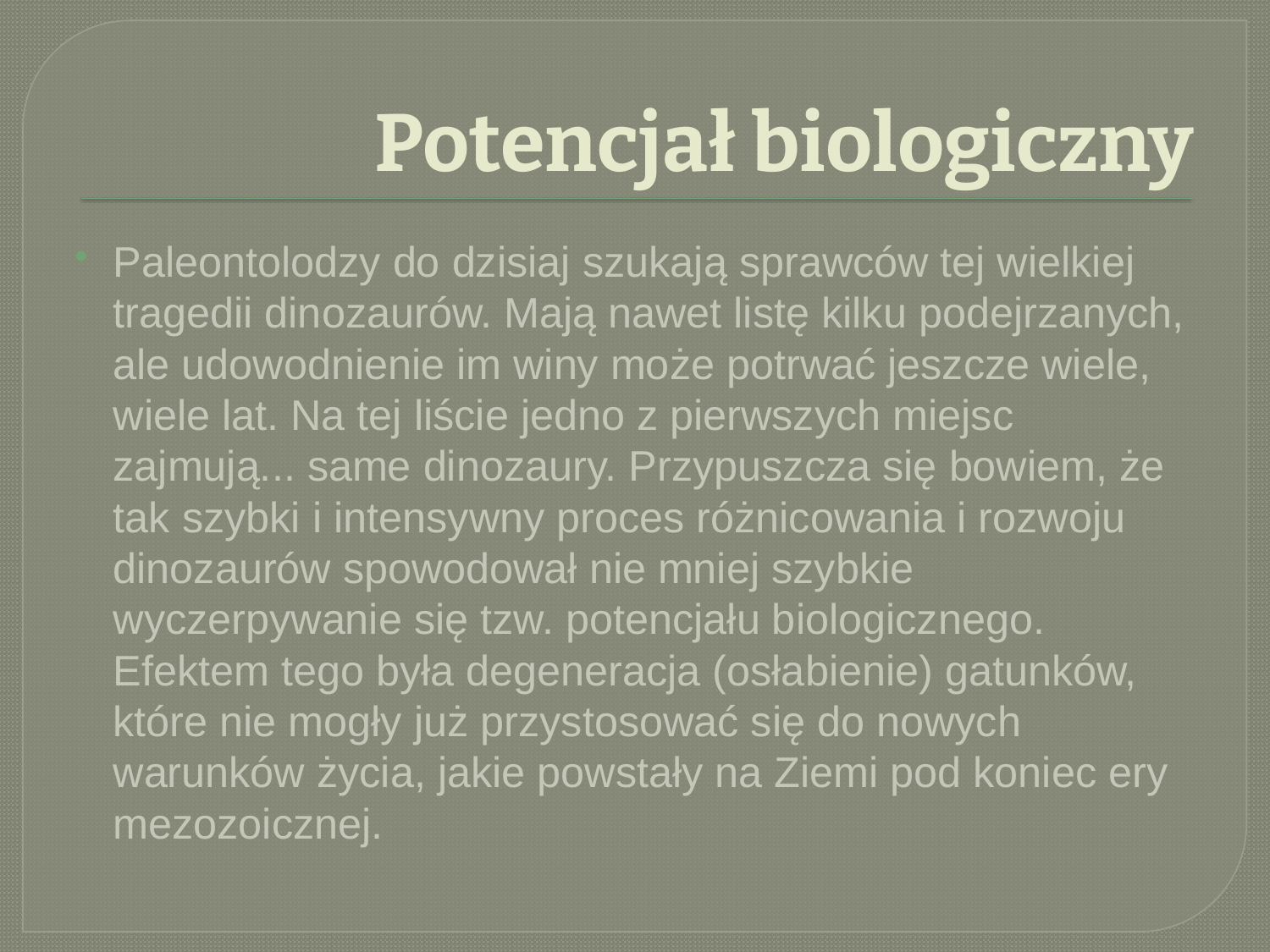

# Potencjał biologiczny
Paleontolodzy do dzisiaj szukają sprawców tej wielkiej tragedii dinozaurów. Mają nawet listę kilku podejrzanych, ale udowodnienie im winy może potrwać jeszcze wiele, wiele lat. Na tej liście jedno z pierwszych miejsc zajmują... same dinozaury. Przypuszcza się bowiem, że tak szybki i intensywny proces różnicowania i rozwoju dinozaurów spowodował nie mniej szybkie wyczerpywanie się tzw. potencjału biologicznego. Efektem tego była degeneracja (osłabienie) gatunków, które nie mogły już przystosować się do nowych warunków życia, jakie powstały na Ziemi pod koniec ery mezozoicznej.